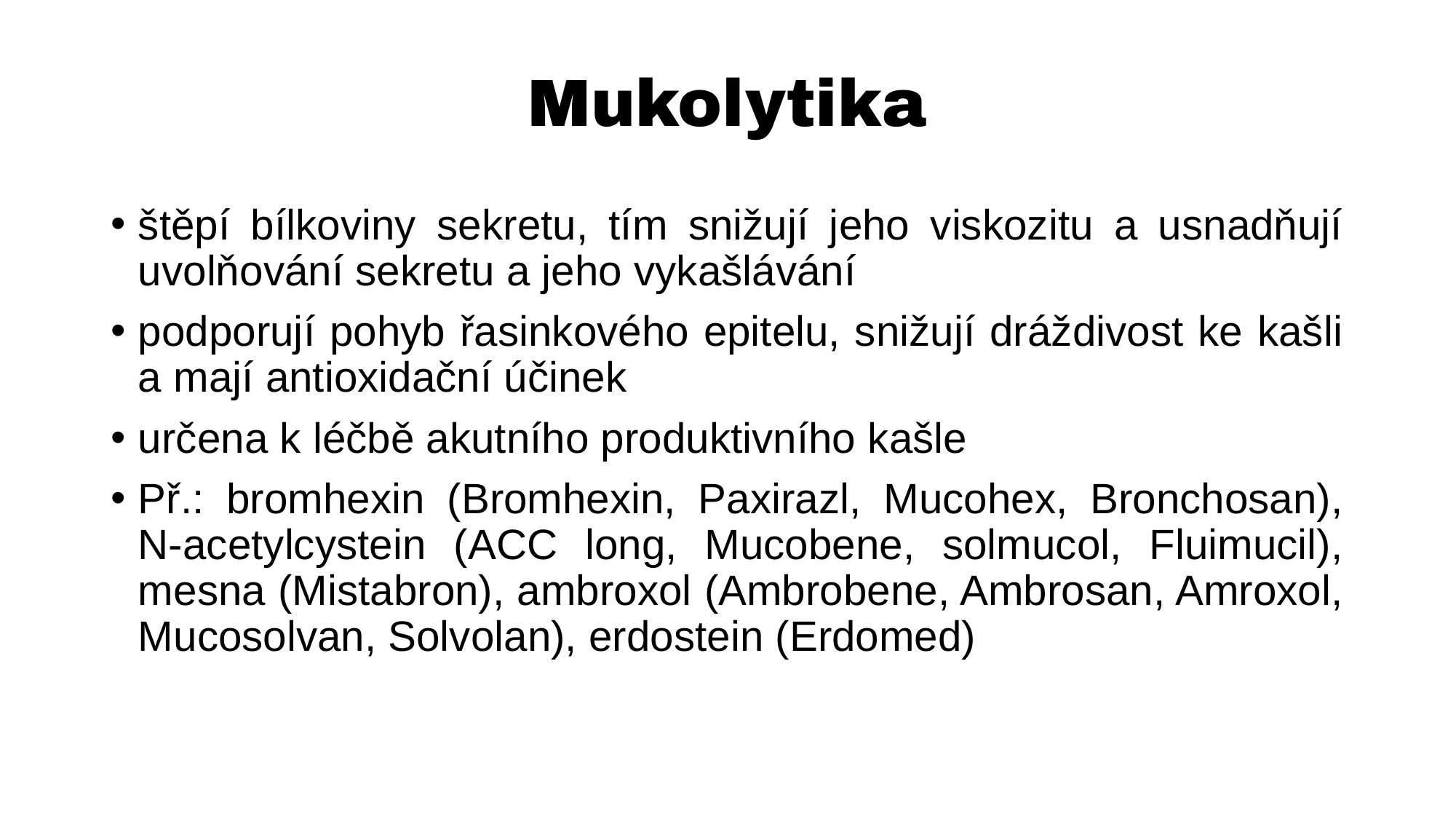

# Mukolytika
štěpí bílkoviny sekretu, tím snižují jeho viskozitu a usnadňují uvolňování sekretu a jeho vykašlávání
podporují pohyb řasinkového epitelu, snižují dráždivost ke kašli a mají antioxidační účinek
určena k léčbě akutního produktivního kašle
Př.: bromhexin (Bromhexin, Paxirazl, Mucohex, Bronchosan), N-acetylcystein (ACC long, Mucobene, solmucol, Fluimucil), mesna (Mistabron), ambroxol (Ambrobene, Ambrosan, Amroxol, Mucosolvan, Solvolan), erdostein (Erdomed)